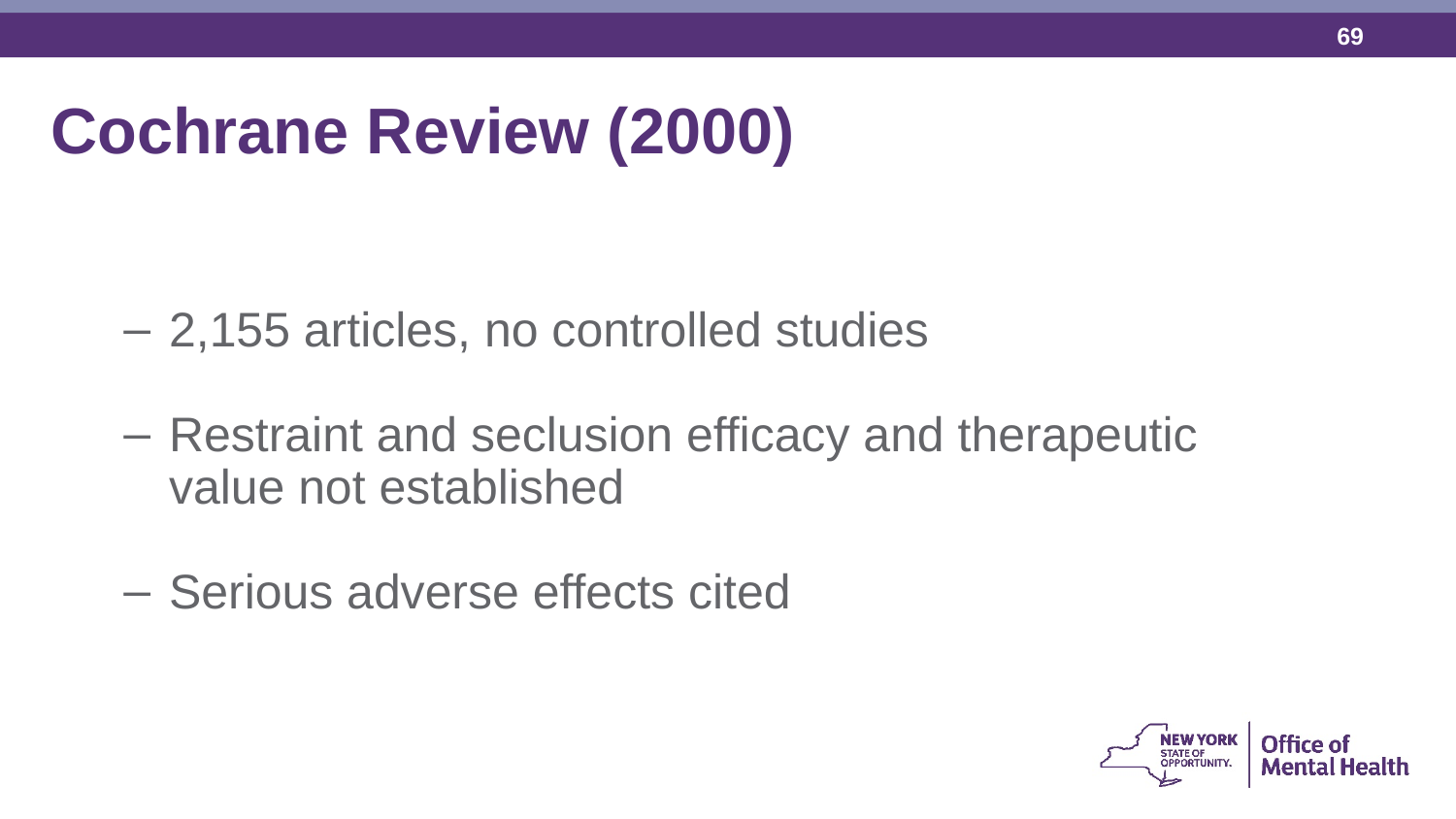

Cochrane Review (2000)

2,155 articles, no controlled studies

Restraint and seclusion efficacy and therapeutic value not established

Serious adverse effects cited